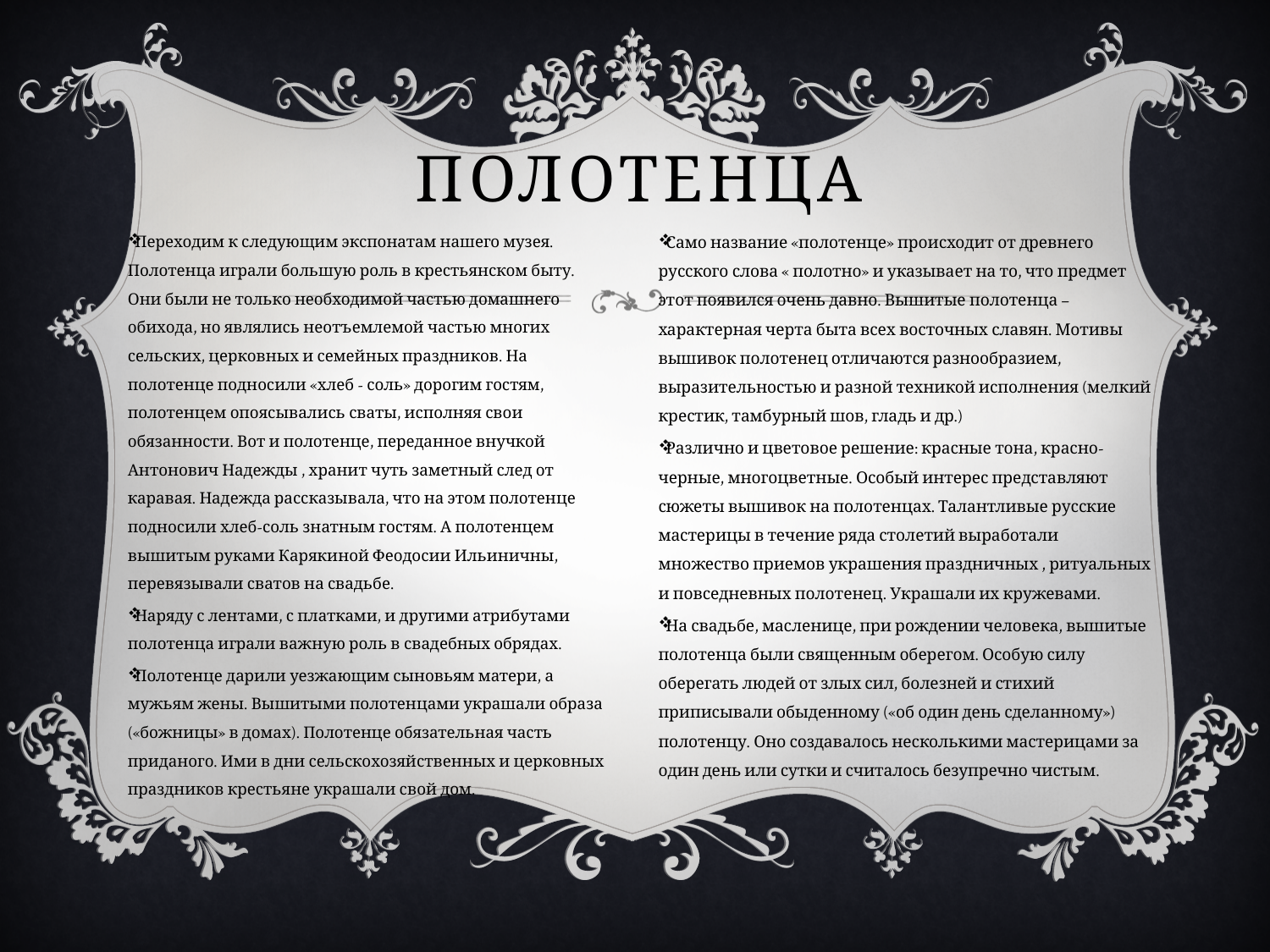

# ПОЛОТЕНЦА
Переходим к следующим экспонатам нашего музея. Полотенца играли большую роль в крестьянском быту. Они были не только необходимой частью домашнего обихода, но являлись неотъемлемой частью многих сельских, церковных и семейных праздников. На полотенце подносили «хлеб - соль» дорогим гостям, полотенцем опоясывались сваты, исполняя свои обязанности. Вот и полотенце, переданное внучкой Антонович Надежды , хранит чуть заметный след от каравая. Надежда рассказывала, что на этом полотенце подносили хлеб-соль знатным гостям. А полотенцем вышитым руками Карякиной Феодосии Ильиничны, перевязывали сватов на свадьбе.
Наряду с лентами, с платками, и другими атрибутами полотенца играли важную роль в свадебных обрядах.
Полотенце дарили уезжающим сыновьям матери, а мужьям жены. Вышитыми полотенцами украшали образа («божницы» в домах). Полотенце обязательная часть приданого. Ими в дни сельскохозяйственных и церковных праздников крестьяне украшали свой дом.

Само название «полотенце» происходит от древнего русского слова « полотно» и указывает на то, что предмет этот появился очень давно. Вышитые полотенца – характерная черта быта всех восточных славян. Мотивы вышивок полотенец отличаются разнообразием, выразительностью и разной техникой исполнения (мелкий крестик, тамбурный шов, гладь и др.)
Различно и цветовое решение: красные тона, красно-черные, многоцветные. Особый интерес представляют сюжеты вышивок на полотенцах. Талантливые русские мастерицы в течение ряда столетий выработали множество приемов украшения праздничных , ритуальных и повседневных полотенец. Украшали их кружевами.
На свадьбе, масленице, при рождении человека, вышитые полотенца были священным оберегом. Особую силу оберегать людей от злых сил, болезней и стихий приписывали обыденному («об один день сделанному») полотенцу. Оно создавалось несколькими мастерицами за один день или сутки и считалось безупречно чистым.